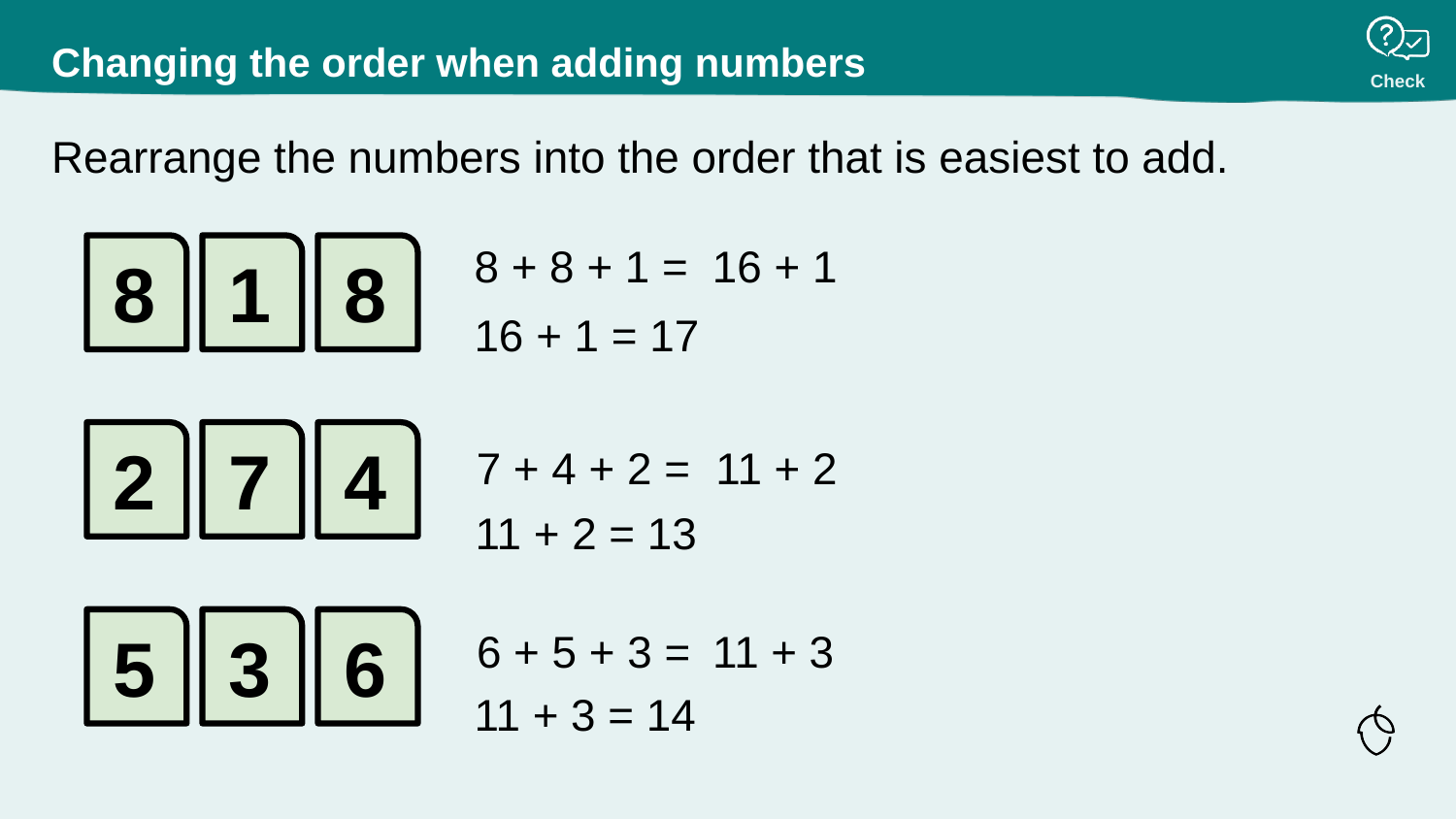

# Changing the order when adding numbers
Rearrange the numbers into the order that is easiest to add.
8 + 8 + 1 =
16 + 1
8
1
8
16 + 1 = 17
11 + 2
7 + 4 + 2 =
2
7
4
11 + 2 = 13
11 + 3
6 + 5 + 3 =
5
3
6
11 + 3 = 14